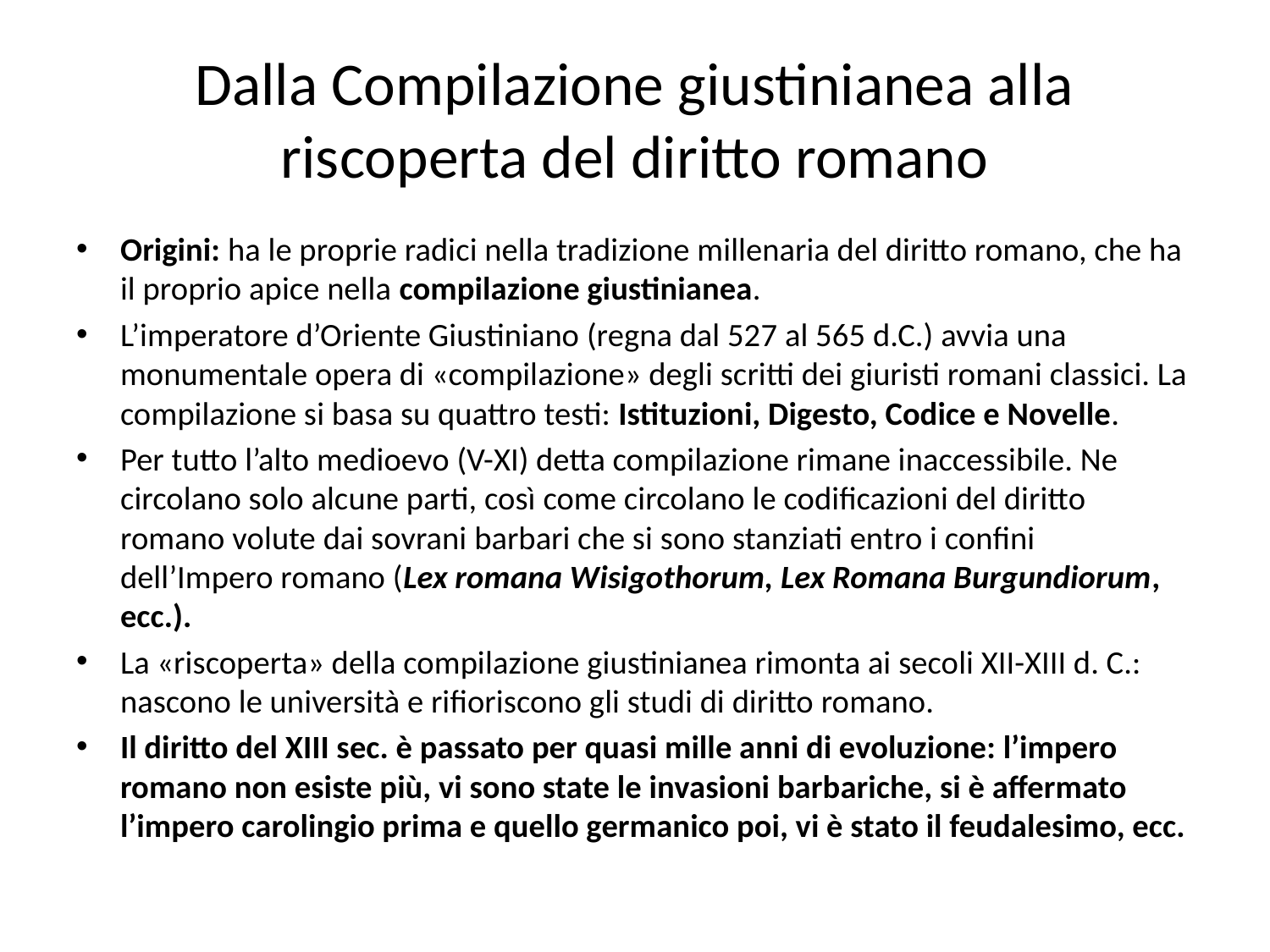

# Dalla Compilazione giustinianea alla riscoperta del diritto romano
Origini: ha le proprie radici nella tradizione millenaria del diritto romano, che ha il proprio apice nella compilazione giustinianea.
L’imperatore d’Oriente Giustiniano (regna dal 527 al 565 d.C.) avvia una monumentale opera di «compilazione» degli scritti dei giuristi romani classici. La compilazione si basa su quattro testi: Istituzioni, Digesto, Codice e Novelle.
Per tutto l’alto medioevo (V-XI) detta compilazione rimane inaccessibile. Ne circolano solo alcune parti, così come circolano le codificazioni del diritto romano volute dai sovrani barbari che si sono stanziati entro i confini dell’Impero romano (Lex romana Wisigothorum, Lex Romana Burgundiorum, ecc.).
La «riscoperta» della compilazione giustinianea rimonta ai secoli XII-XIII d. C.: nascono le università e rifioriscono gli studi di diritto romano.
Il diritto del XIII sec. è passato per quasi mille anni di evoluzione: l’impero romano non esiste più, vi sono state le invasioni barbariche, si è affermato l’impero carolingio prima e quello germanico poi, vi è stato il feudalesimo, ecc.